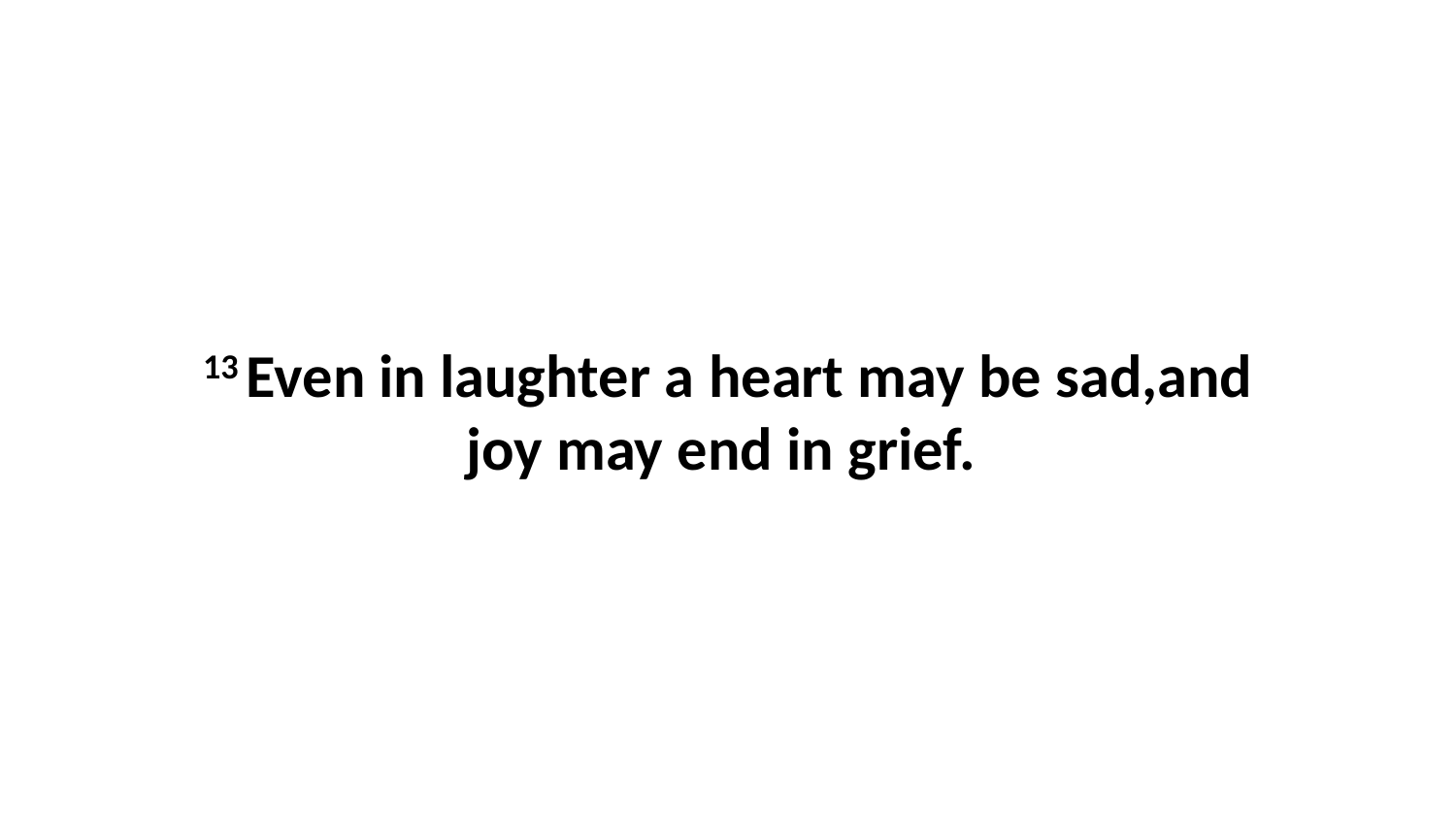

13 Even in laughter a heart may be sad,and joy may end in grief.